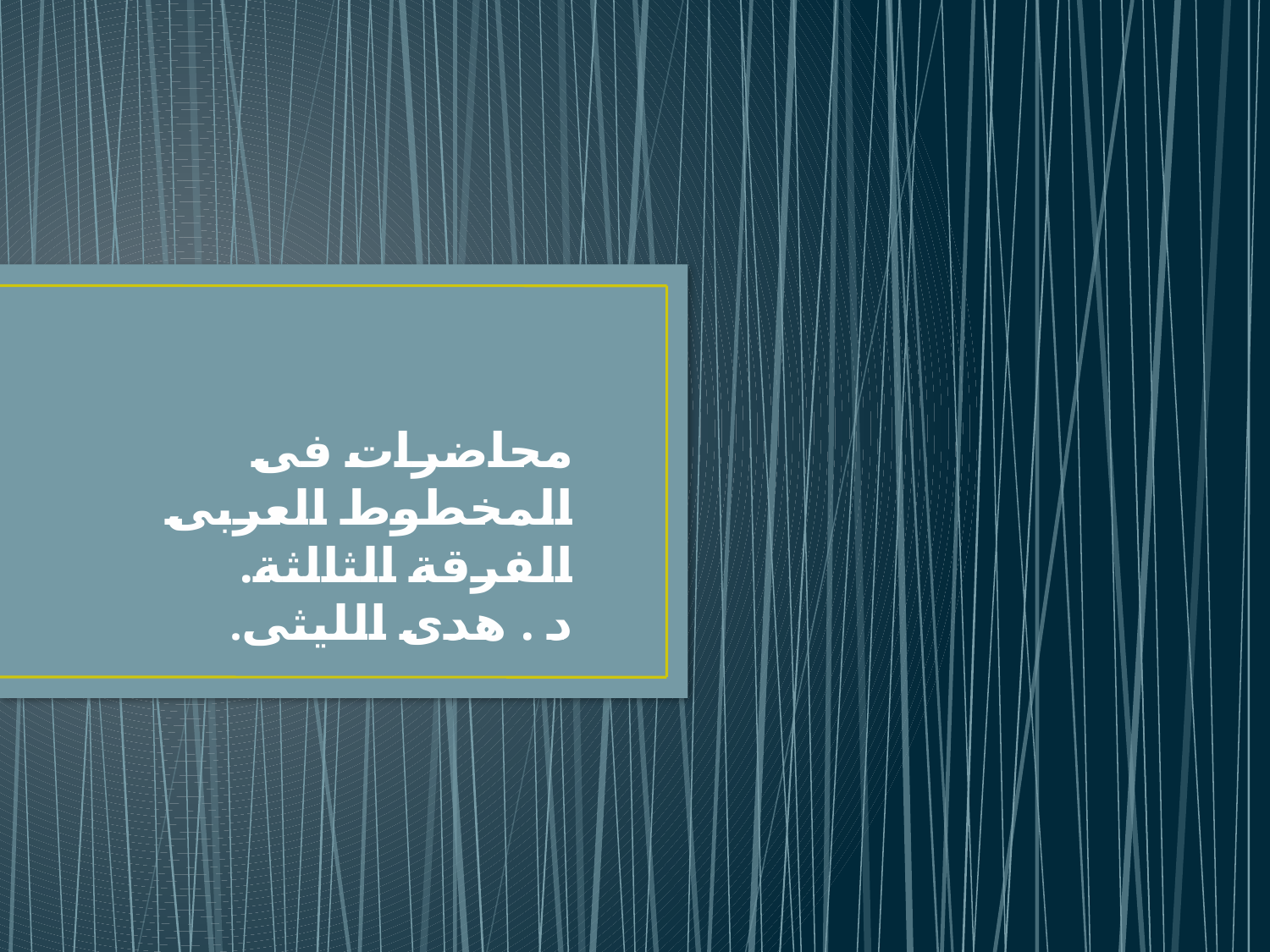

# محاضرات فى المخطوط العربى الفرقة الثالثة. د . هدى الليثى.